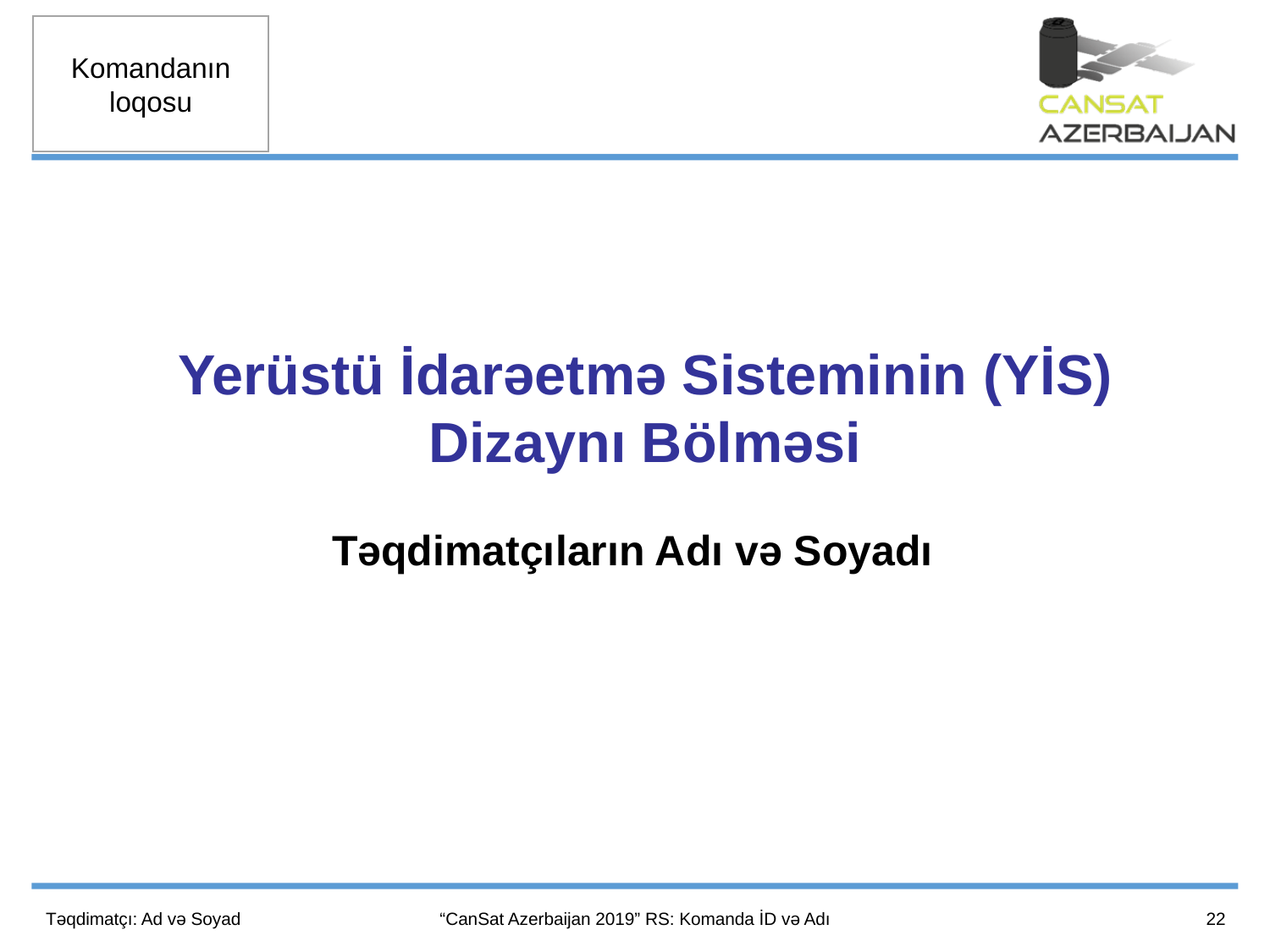

Yerüstü İdarəetmə Sisteminin (YİS) Dizaynı Bölməsi
Təqdimatçıların Adı və Soyadı
22
Təqdimatçı: Ad və Soyad
“CanSat Azerbaijan 2019” RS: Komanda İD və Adı